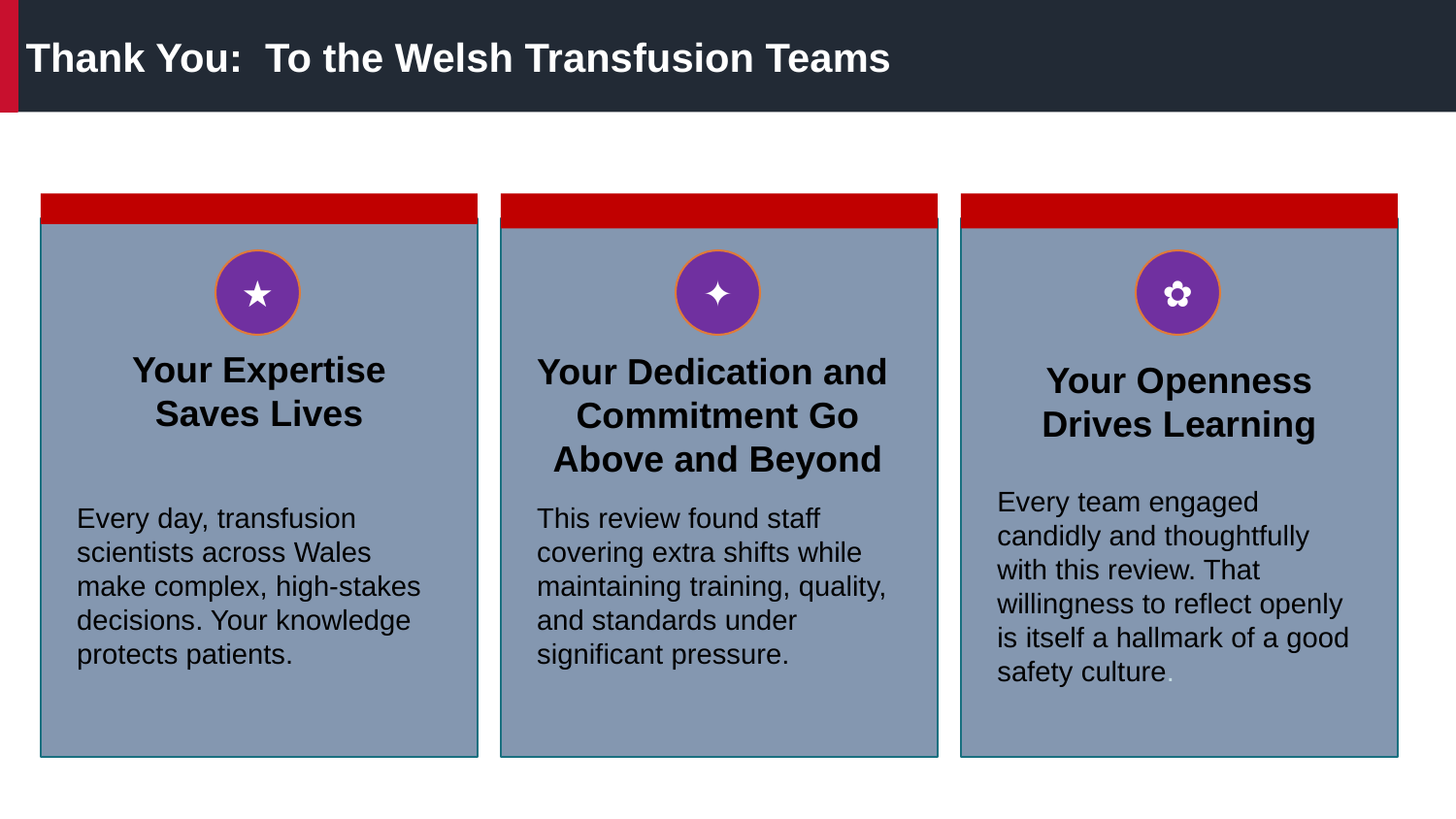

Thank You:  To the Welsh Transfusion Teams

★

✦

✿
Your Expertise Saves Lives
Your Openness Drives Learning
Your Dedication and  Commitment Go Above and Beyond
Every day, transfusion scientists across Wales make complex, high-stakes decisions. Your knowledge protects patients.
This review found staff covering extra shifts while maintaining training, quality, and standards under significant pressure.
Every team engaged candidly and thoughtfully with this review. That willingness to reflect openly is itself a hallmark of a good safety culture.